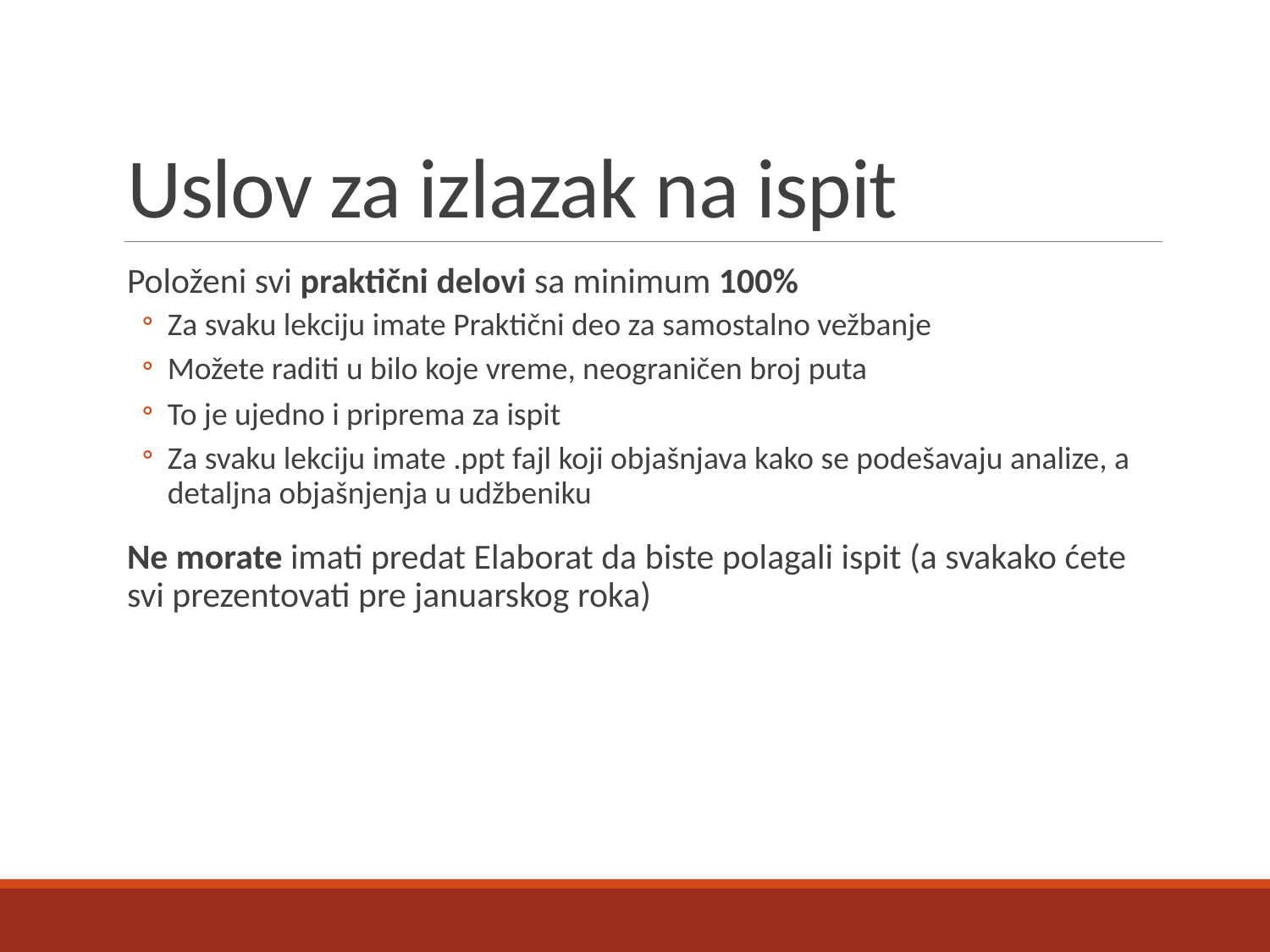

# Uslov za izlazak na ispit
Položeni svi praktični delovi sa minimum 100%
Za svaku lekciju imate Praktični deo za samostalno vežbanje
Možete raditi u bilo koje vreme, neograničen broj puta
To je ujedno i priprema za ispit
Za svaku lekciju imate .ppt fajl koji objašnjava kako se podešavaju analize, a detaljna objašnjenja u udžbeniku
Ne morate imati predat Elaborat da biste polagali ispit (a svakako ćete svi prezentovati pre januarskog roka)